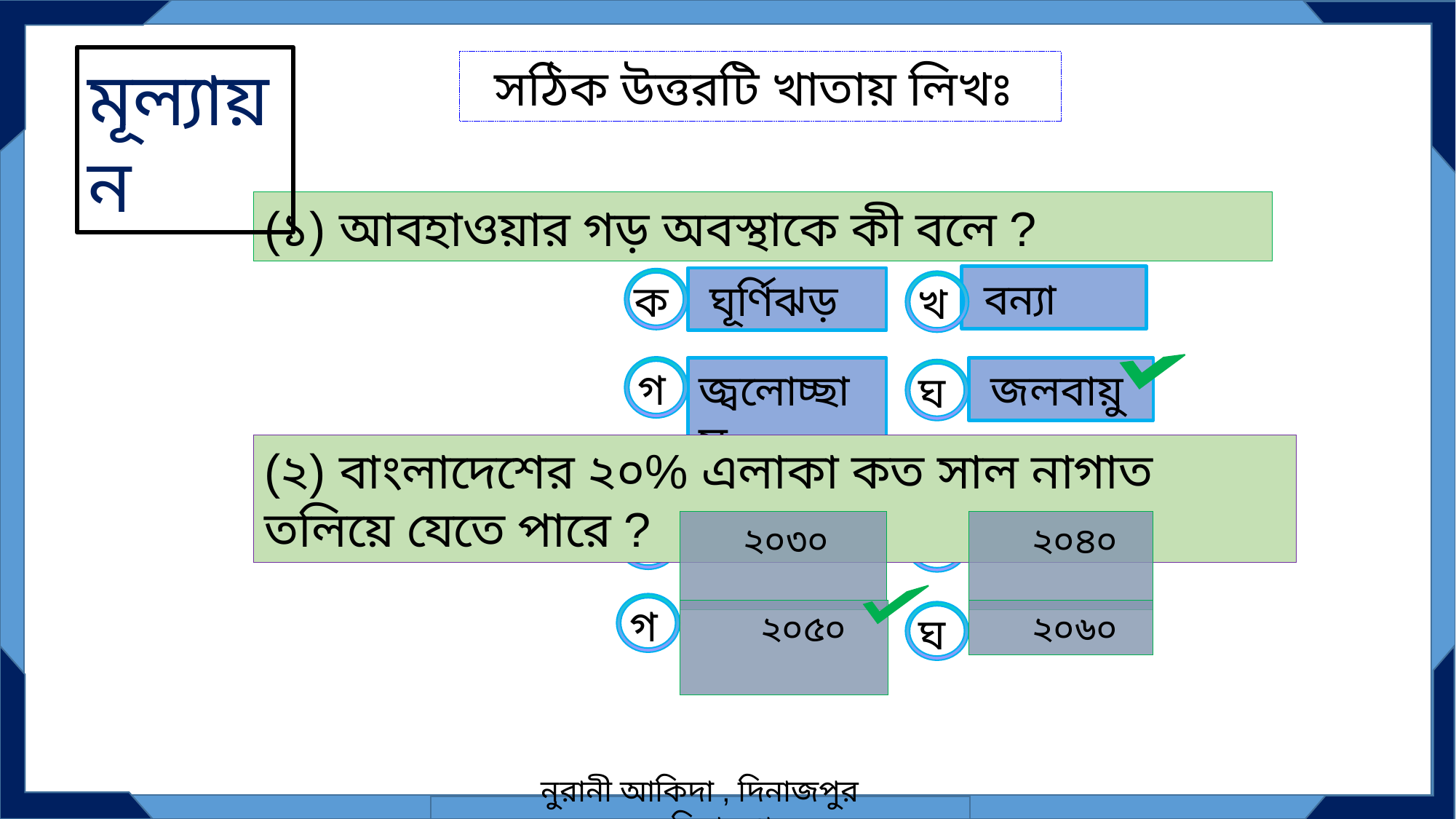

মূল্যায়ন
সঠিক উত্তরটি খাতায় লিখঃ
(১) আবহাওয়ার গড় অবস্থাকে কী বলে ?
 বন্যা
 ঘূর্ণিঝড়

ক

খ

গ
জ্বলোচ্ছাস
 জলবায়ু

ঘ
(২) বাংলাদেশের ২০% এলাকা কত সাল নাগাত তলিয়ে যেতে পারে ?

ক
      ২০৩০
      ২০৪০

খ

গ
      ২০৬০
        ২০৫০

ঘ